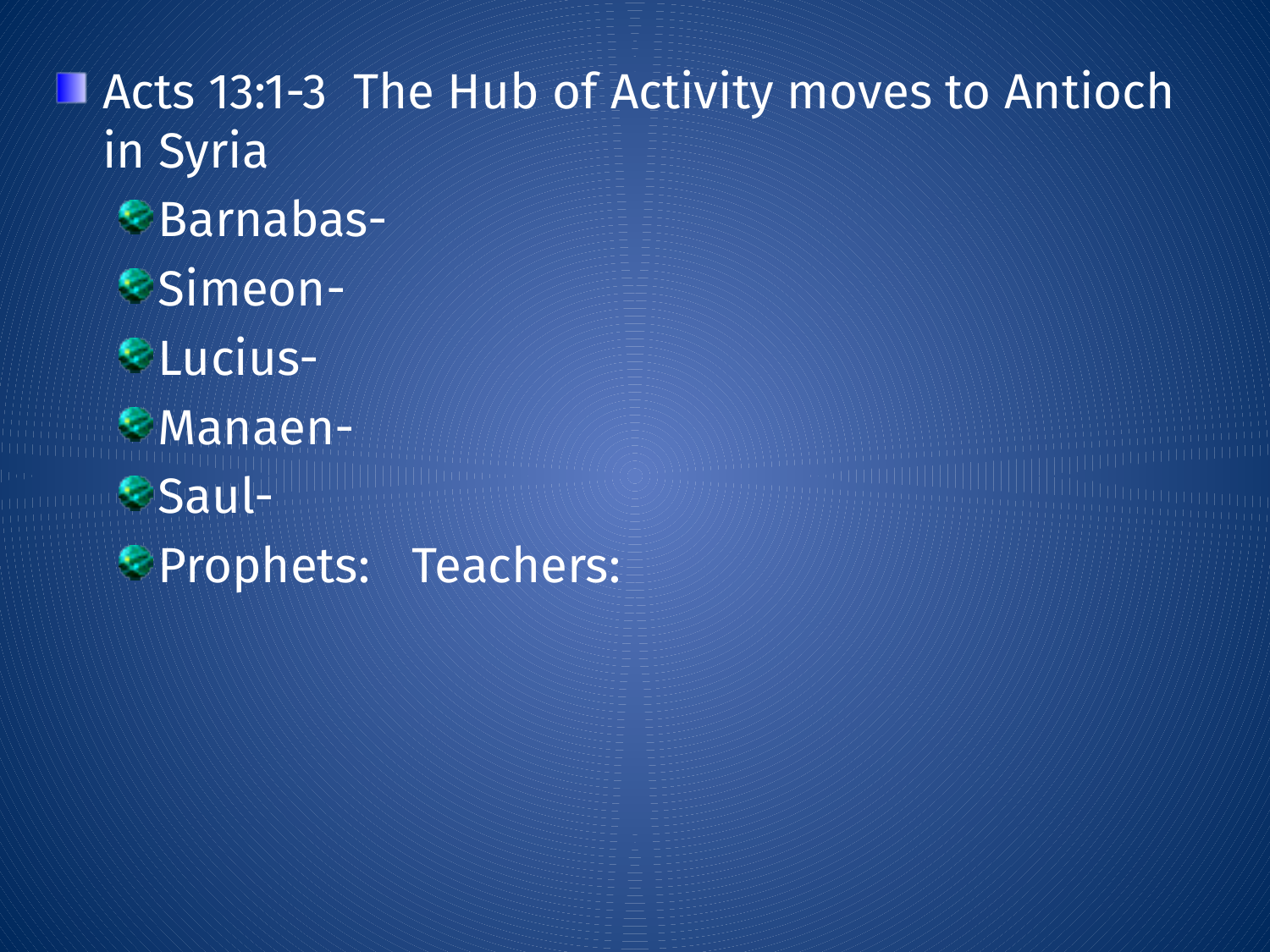

Acts 13:1-3  The Hub of Activity moves to Antioch in Syria
Barnabas-
Simeon-
Lucius-
Manaen-
Saul-
Prophets:	Teachers: